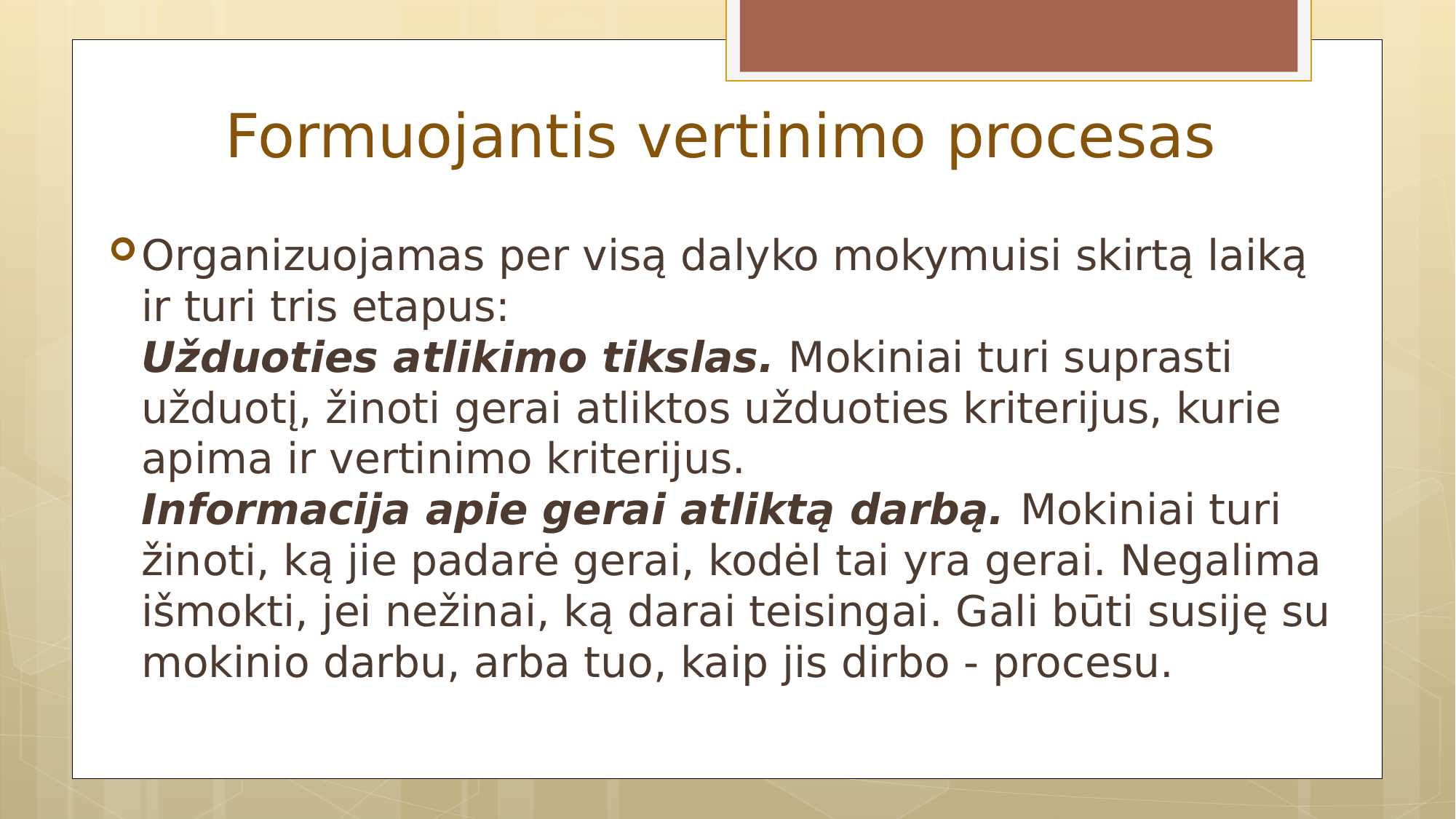

# Formuojantis vertinimo procesas
Organizuojamas per visą dalyko mokymuisi skirtą laiką ir turi tris etapus:
Užduoties atlikimo tikslas. Mokiniai turi suprasti užduotį, žinoti gerai atliktos užduoties kriterijus, kurie apima ir vertinimo kriterijus.
Informacija apie gerai atliktą darbą. Mokiniai turi žinoti, ką jie padarė gerai, kodėl tai yra gerai. Negalima išmokti, jei nežinai, ką darai teisingai. Gali būti susiję su mokinio darbu, arba tuo, kaip jis dirbo - procesu.